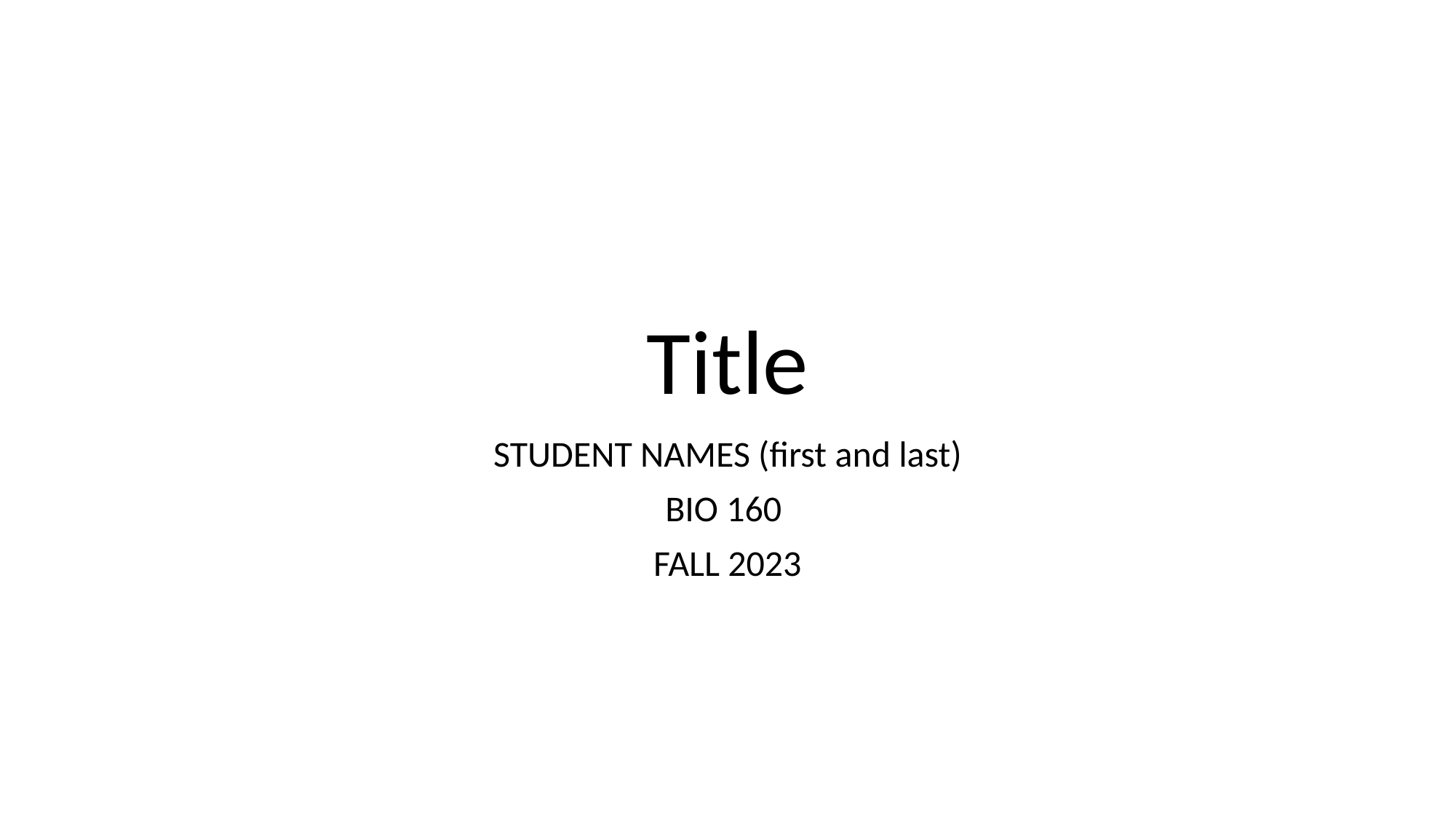

# Title
STUDENT NAMES (first and last)
BIO 160
FALL 2023